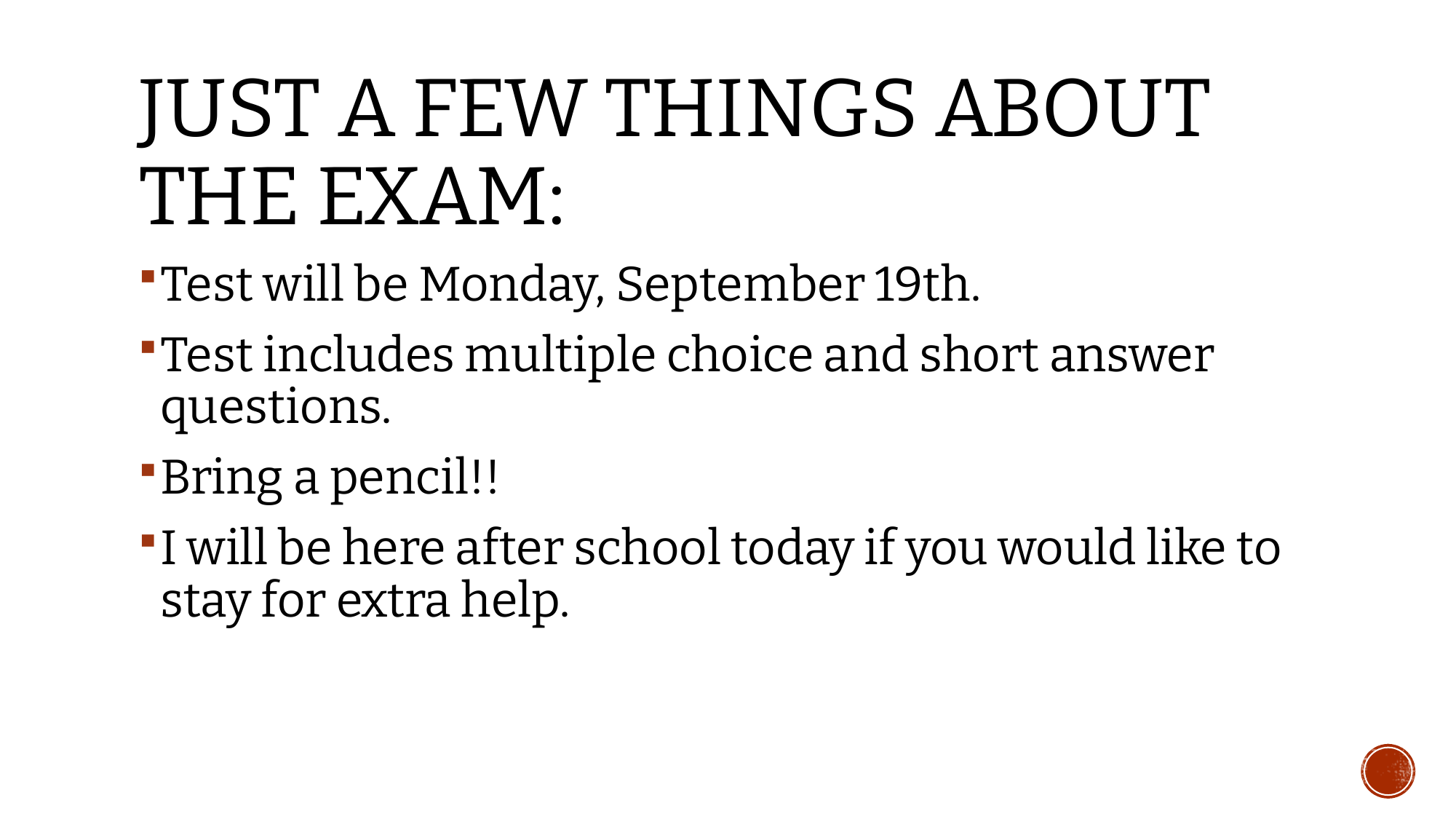

# Just a few things about the exam:
Test will be Monday, September 19th.
Test includes multiple choice and short answer questions.
Bring a pencil!!
I will be here after school today if you would like to stay for extra help.